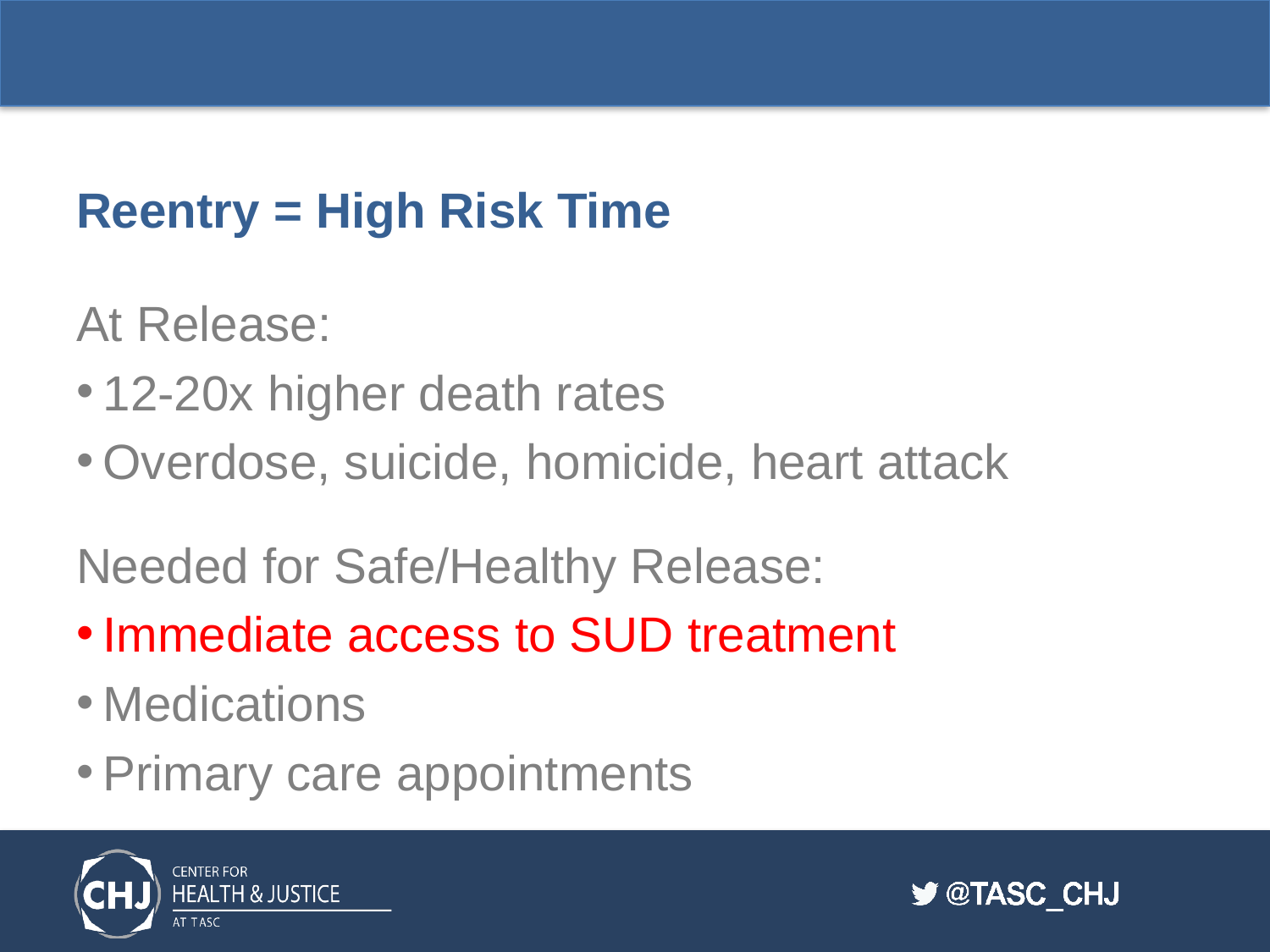

# Reentry = High Risk Time
At Release:
12-20x higher death rates
Overdose, suicide, homicide, heart attack

Needed for Safe/Healthy Release:
Immediate access to SUD treatment
Medications
Primary care appointments